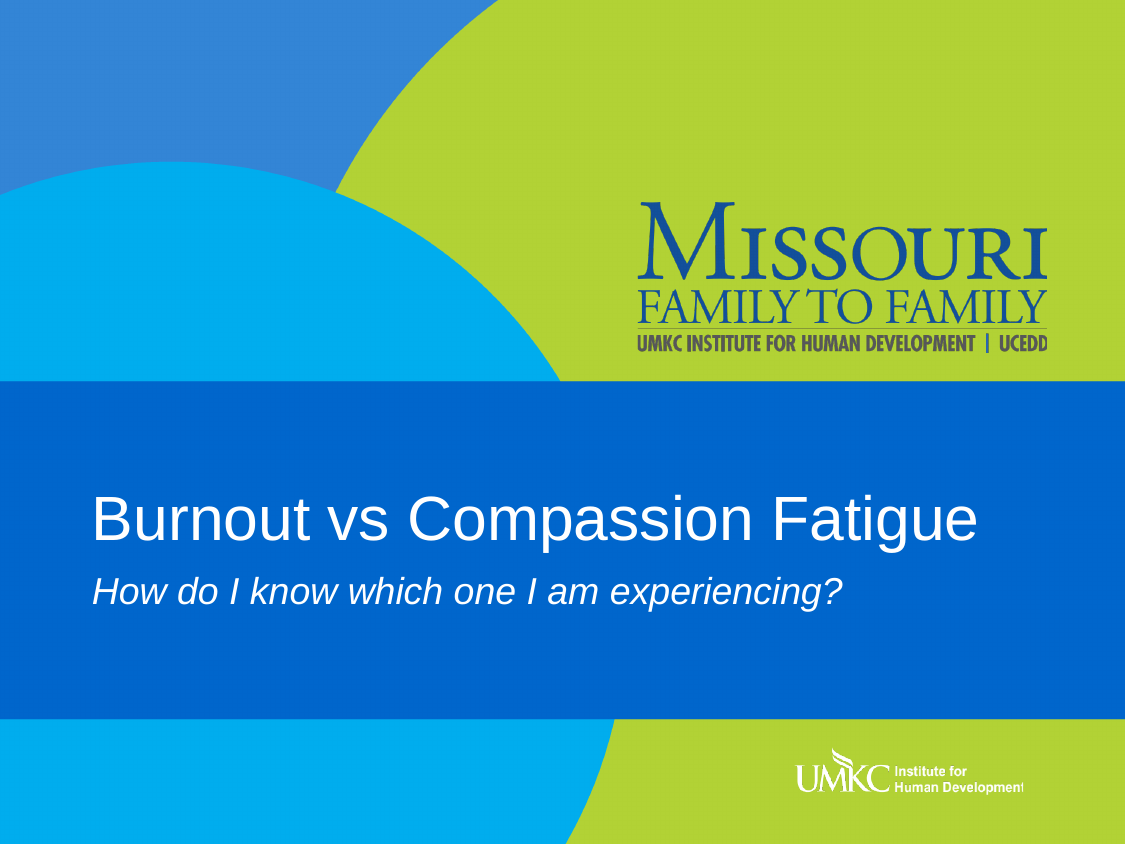

# Burnout vs Compassion Fatigue
How do I know which one I am experiencing?